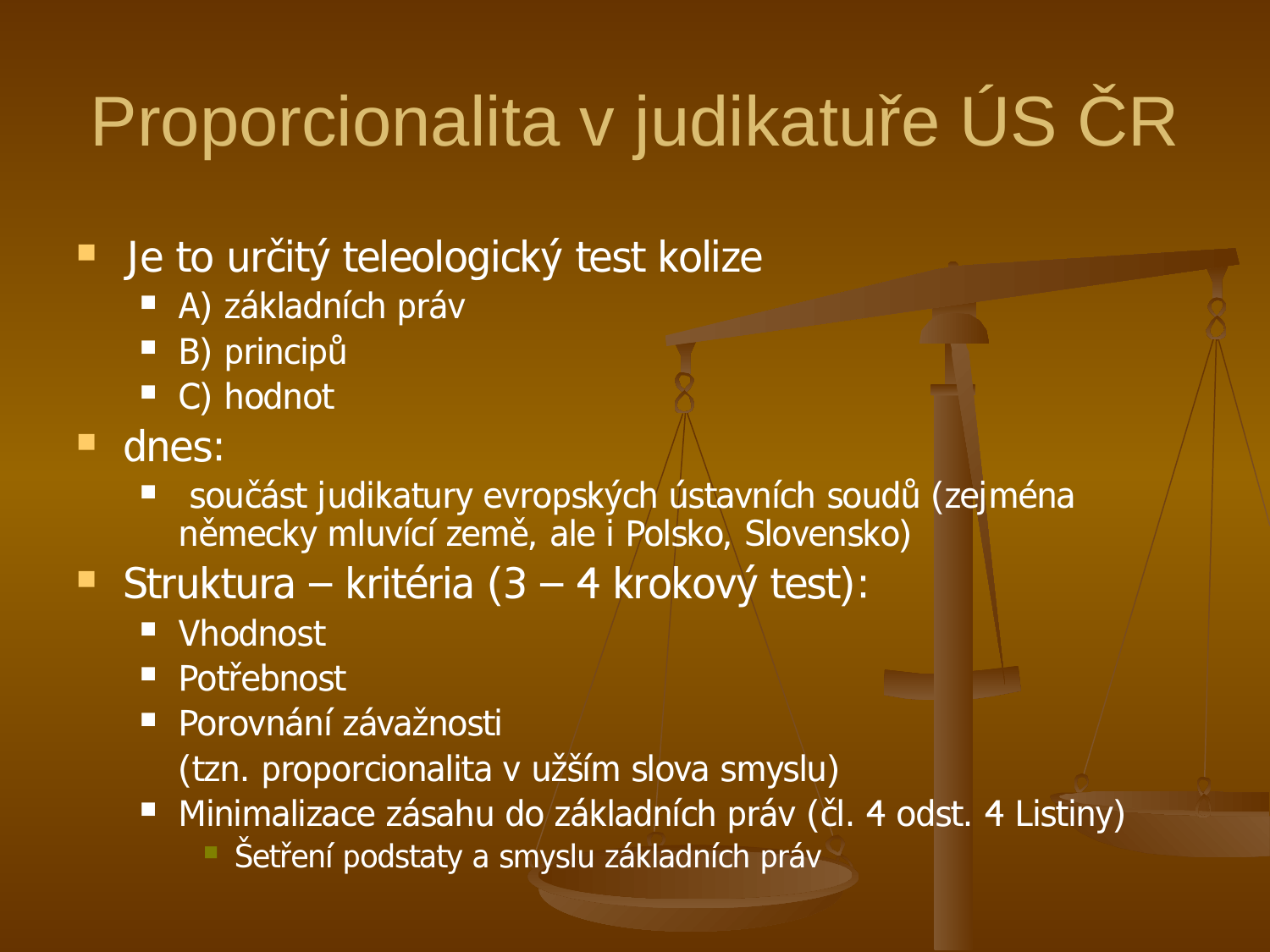

# Proporcionalita v judikatuře ÚS ČR
Je to určitý teleologický test kolize
A) základních práv
B) principů
C) hodnot
dnes:
 součást judikatury evropských ústavních soudů (zejména německy mluvící země, ale i Polsko, Slovensko)
Struktura – kritéria (3 – 4 krokový test):
Vhodnost
Potřebnost
Porovnání závažnosti
	(tzn. proporcionalita v užším slova smyslu)
Minimalizace zásahu do základních práv (čl. 4 odst. 4 Listiny)
Šetření podstaty a smyslu základních práv